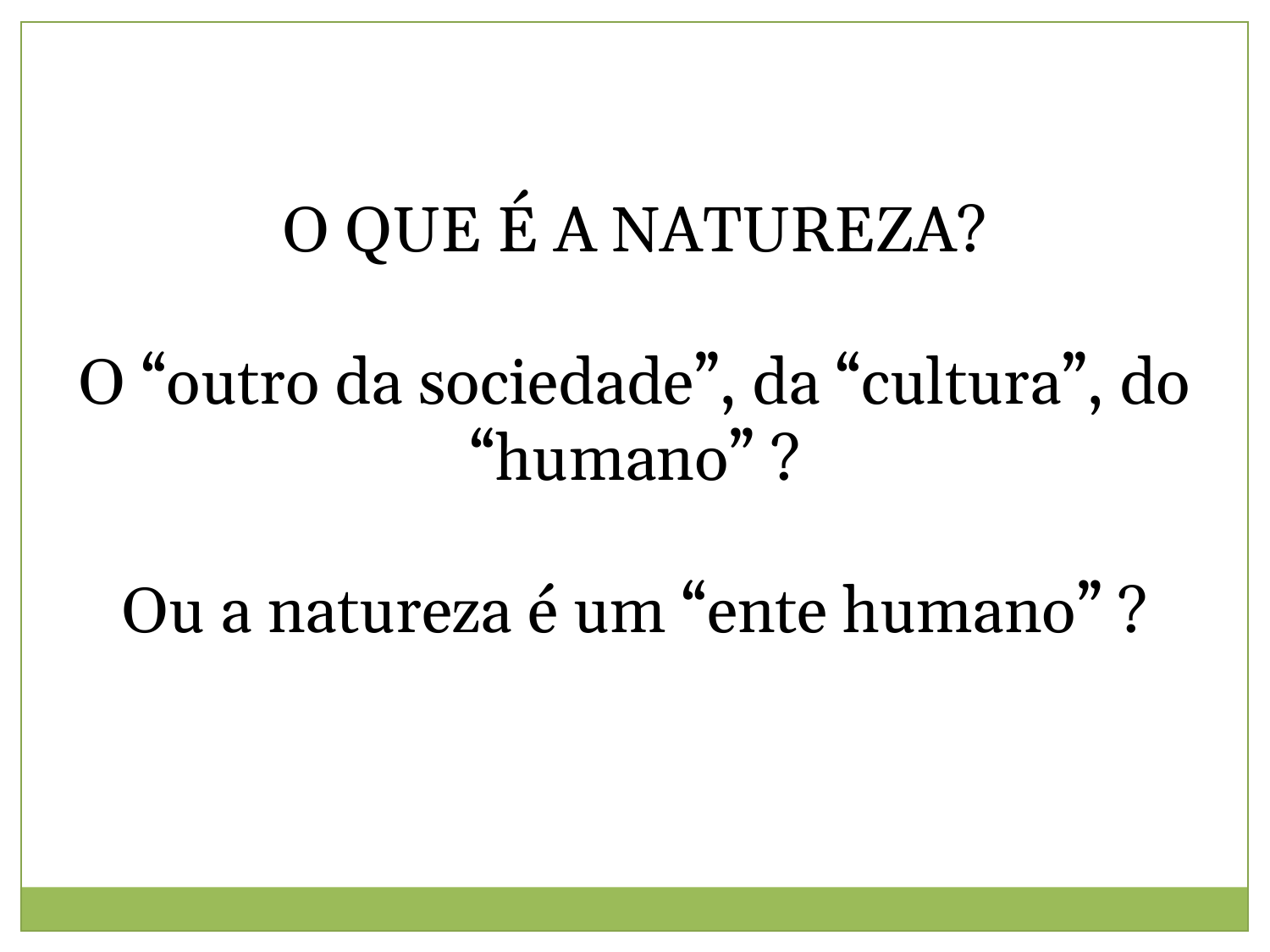

O QUE É A NATUREZA?

O “outro da sociedade”, da “cultura”, do “humano” ?

Ou a natureza é um “ente humano” ?